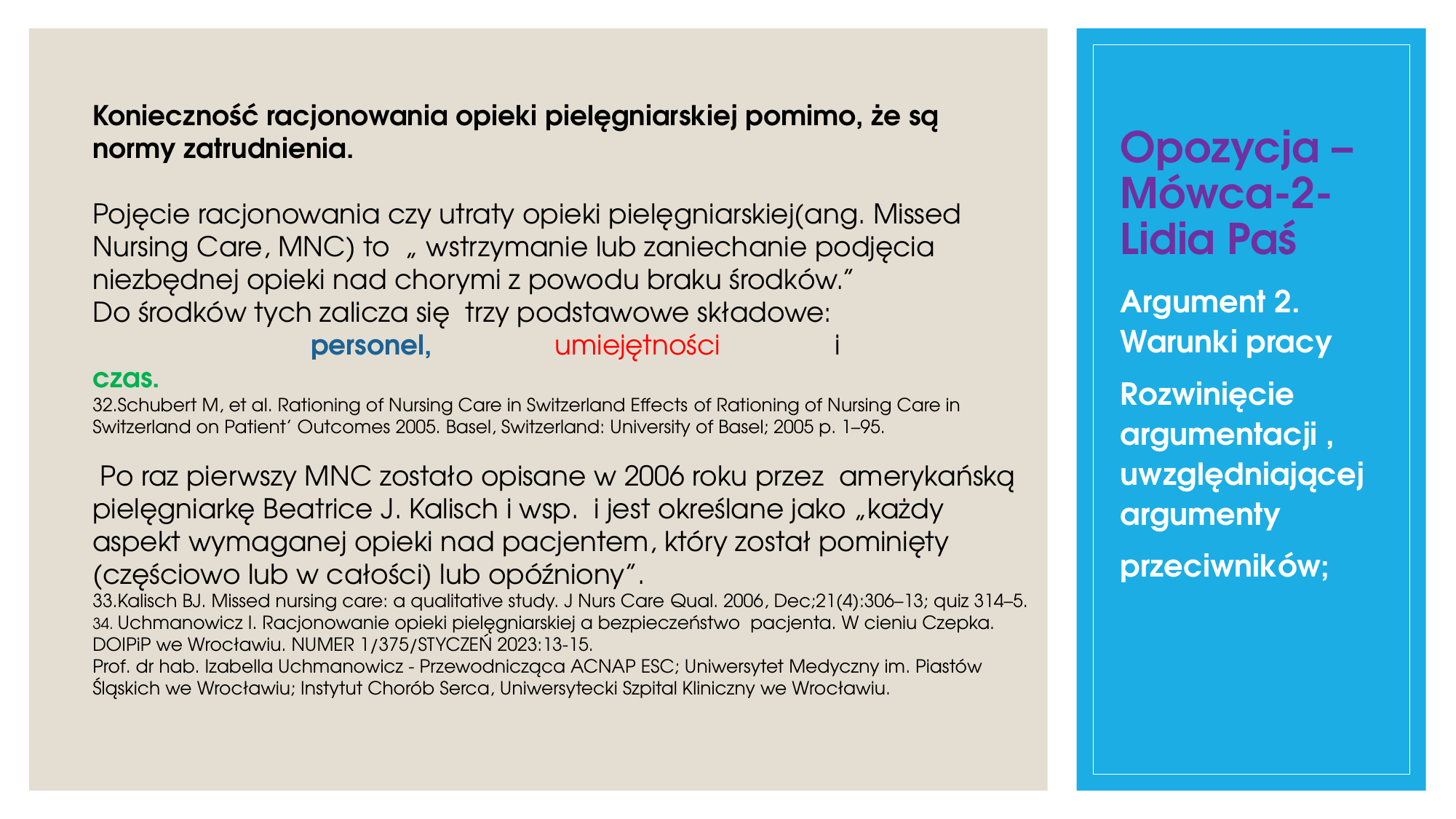

# Opozycja – Mówca-2-Lidia Paś

Konieczność racjonowania opieki pielęgniarskiej pomimo, że są normy zatrudnienia.

Pojęcie racjonowania czy utraty opieki pielęgniarskiej(ang. Missed Nursing Care, MNC) to  „ wstrzymanie lub zaniechanie podjęcia
niezbędnej opieki nad chorymi z powodu braku środków.”
Do środków tych zalicza się  trzy podstawowe składowe:
		personel,                umiejętności               i                czas.
32.Schubert M, et al. Rationing of Nursing Care in Switzerland Effects of Rationing of Nursing Care in Switzerland on Patient’ Outcomes 2005. Basel, Switzerland: University of Basel; 2005 p. 1–95.

 Po raz pierwszy MNC zostało opisane w 2006 roku przez  amerykańską pielęgniarkę Beatrice J. Kalisch i wsp.  i jest określane jako „każdy aspekt wymaganej opieki nad pacjentem, który został pominięty (częściowo lub w całości) lub opóźniony”.
33.Kalisch BJ. Missed nursing care: a qualitative study. J Nurs Care Qual. 2006, Dec;21(4):306–13; quiz 314–5.
34. Uchmanowicz I. Racjonowanie opieki pielęgniarskiej a bezpieczeństwo  pacjenta. W cieniu Czepka. DOIPiP we Wrocławiu. NUMER 1/375/STYCZEŃ 2023:13-15.
Prof. dr hab. Izabella Uchmanowicz - Przewodnicząca ACNAP ESC; Uniwersytet Medyczny im. Piastów Śląskich we Wrocławiu; Instytut Chorób Serca, Uniwersytecki Szpital Kliniczny we Wrocławiu.
Argument 2. Warunki pracy
Rozwinięcie argumentacji , uwzględniającej argumenty
przeciwników;